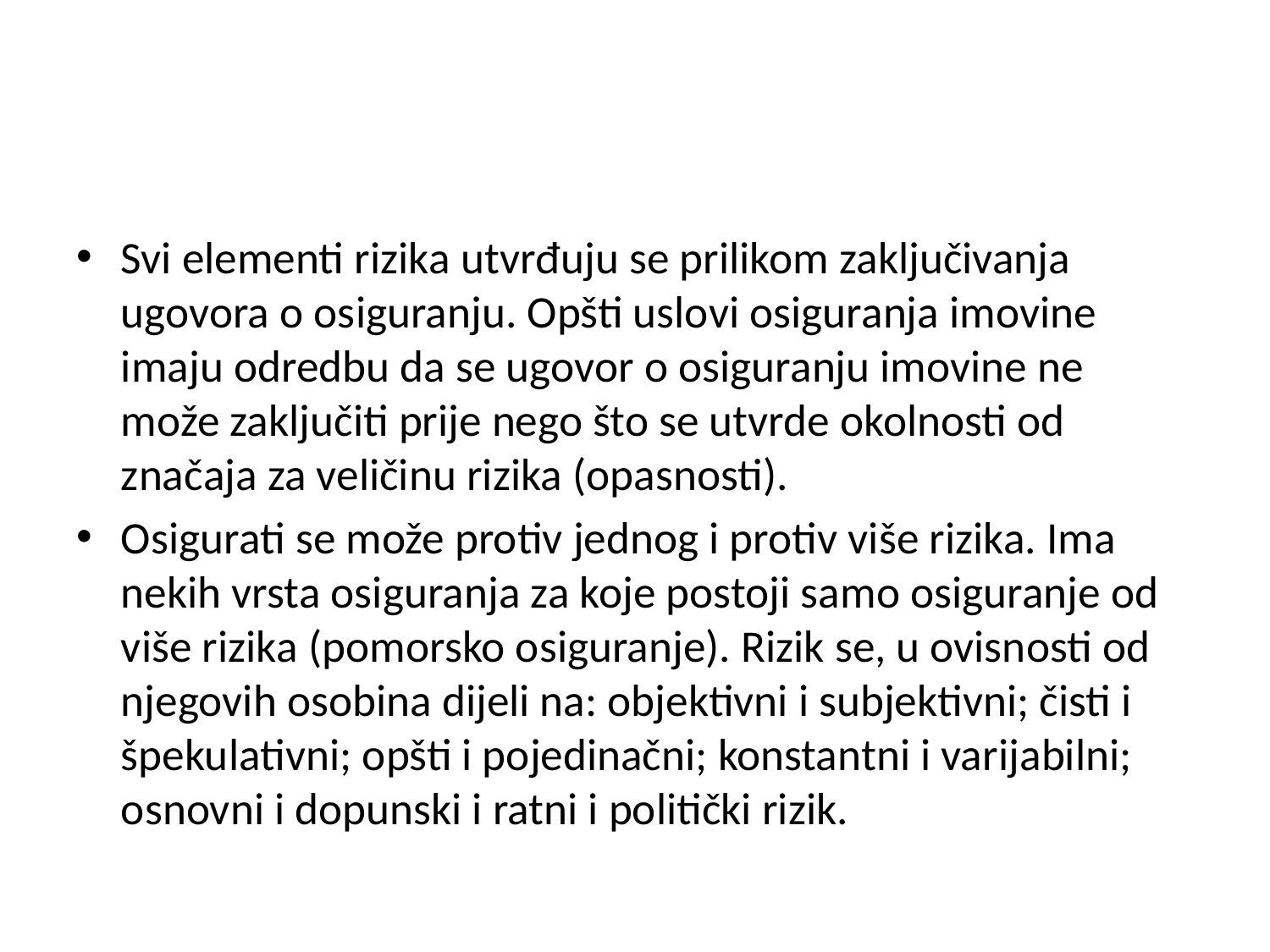

#
Svi elementi rizika utvrđuju se prilikom zaključivanja ugovora o osiguranju. Opšti uslovi osiguranja imovine imaju odredbu da se ugovor o osiguranju imovine ne može zaključiti prije nego što se utvrde okolnosti od značaja za veličinu rizika (opasnosti).
Osigurati se može protiv jednog i protiv više rizika. Ima nekih vrsta osiguranja za koje postoji samo osiguranje od više rizika (pomorsko osiguranje). Rizik se, u ovisnosti od njegovih osobina dijeli na: objektivni i subjektivni; čisti i špekulativni; opšti i pojedinačni; konstantni i varijabilni; osnovni i dopunski i ratni i politički rizik.